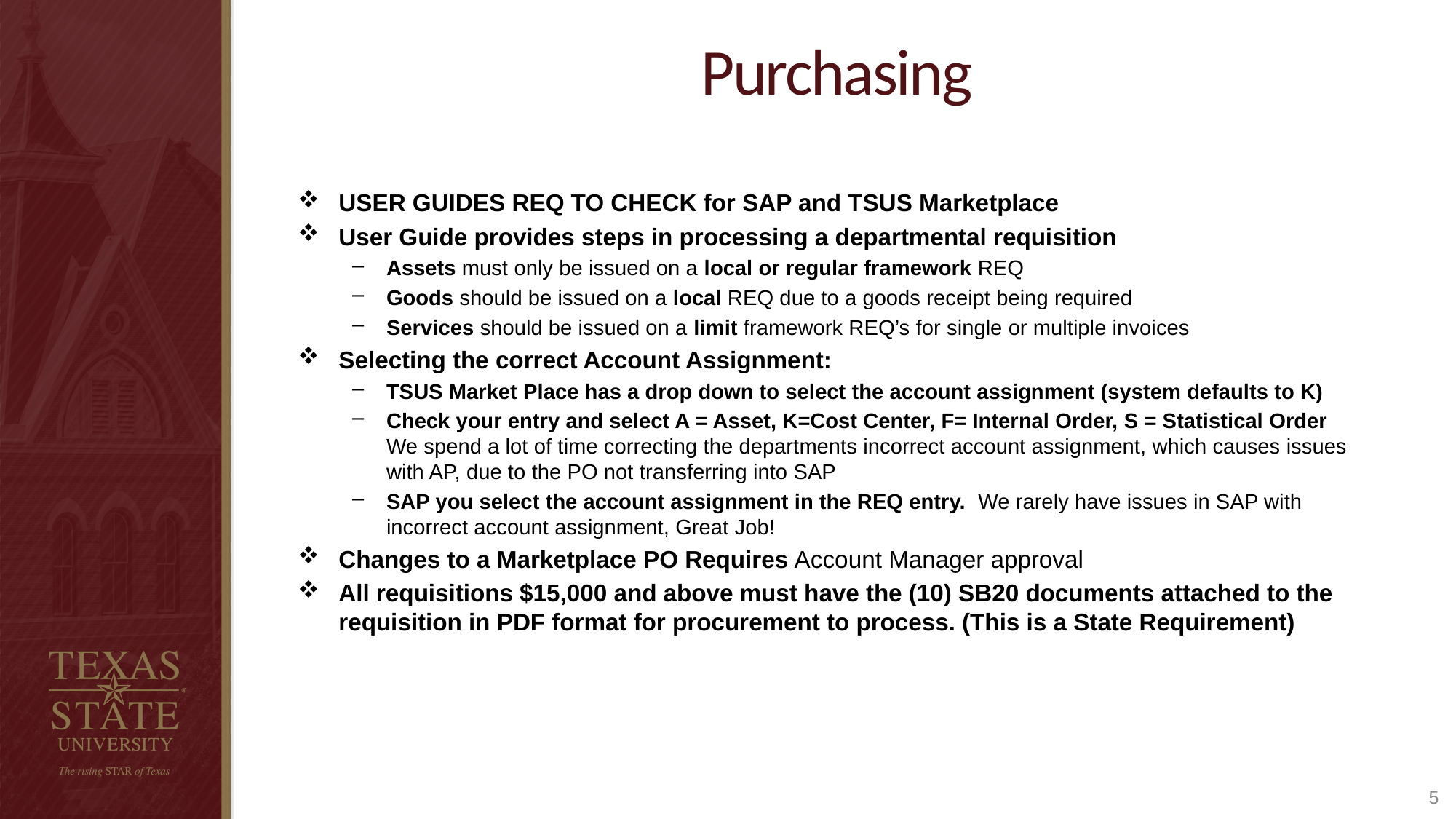

Purchasing
USER GUIDES REQ TO CHECK for SAP and TSUS Marketplace
User Guide provides steps in processing a departmental requisition
Assets must only be issued on a local or regular framework REQ
Goods should be issued on a local REQ due to a goods receipt being required
Services should be issued on a limit framework REQ’s for single or multiple invoices
Selecting the correct Account Assignment:
TSUS Market Place has a drop down to select the account assignment (system defaults to K)
Check your entry and select A = Asset, K=Cost Center, F= Internal Order, S = Statistical Order   We spend a lot of time correcting the departments incorrect account assignment, which causes issues with AP, due to the PO not transferring into SAP
SAP you select the account assignment in the REQ entry.  We rarely have issues in SAP with incorrect account assignment, Great Job!
Changes to a Marketplace PO Requires Account Manager approval
All requisitions $15,000 and above must have the (10) SB20 documents attached to the requisition in PDF format for procurement to process. (This is a State Requirement)
5